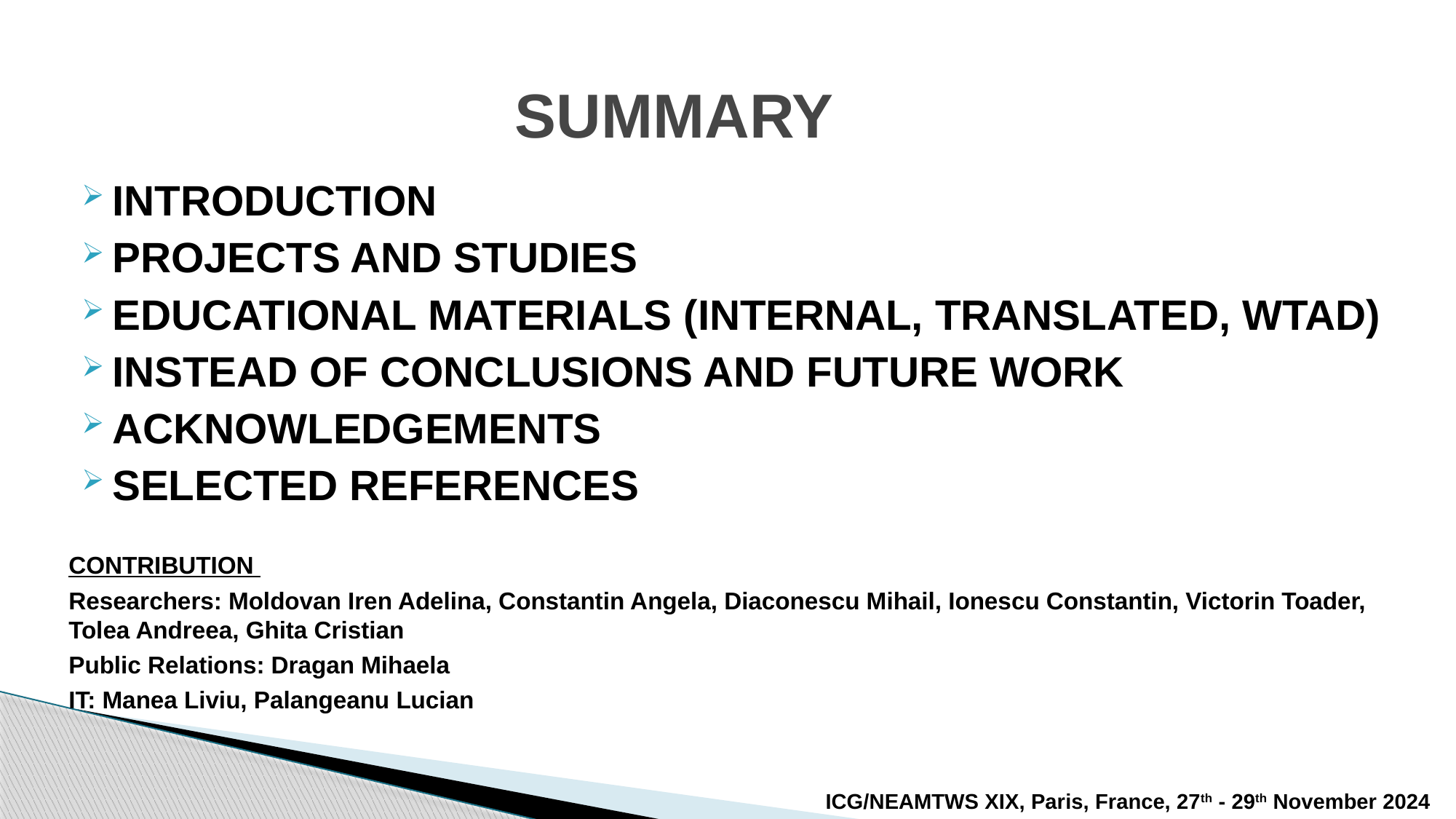

# SUMMARY
INTRODUCTION
PROJECTS AND STUDIES
EDUCATIONAL MATERIALS (INTERNAL, TRANSLATED, WTAD)
INSTEAD OF CONCLUSIONS AND FUTURE WORK
ACKNOWLEDGEMENTS
SELECTED REFERENCES

CONTRIBUTION
Researchers: Moldovan Iren Adelina, Constantin Angela, Diaconescu Mihail, Ionescu Constantin, Victorin Toader, Tolea Andreea, Ghita Cristian
Public Relations: Dragan Mihaela
IT: Manea Liviu, Palangeanu Lucian
ICG/NEAMTWS XIX, Paris, France, 27th - 29th November 2024